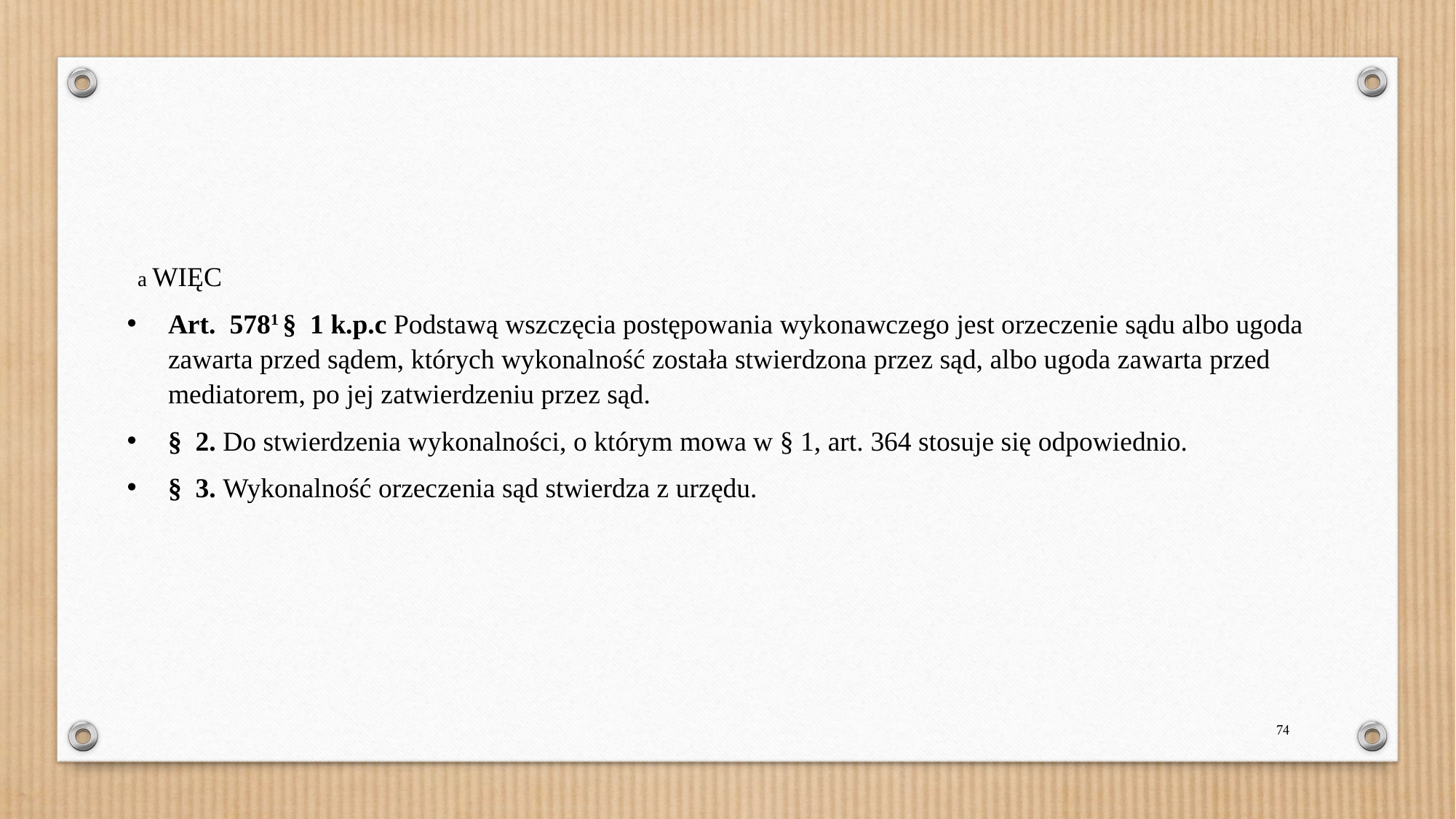

a WIĘC
Art.  5781 §  1 k.p.c Podstawą wszczęcia postępowania wykonawczego jest orzeczenie sądu albo ugoda zawarta przed sądem, których wykonalność została stwierdzona przez sąd, albo ugoda zawarta przed mediatorem, po jej zatwierdzeniu przez sąd.
§  2. Do stwierdzenia wykonalności, o którym mowa w § 1, art. 364 stosuje się odpowiednio.
§  3. Wykonalność orzeczenia sąd stwierdza z urzędu.
74